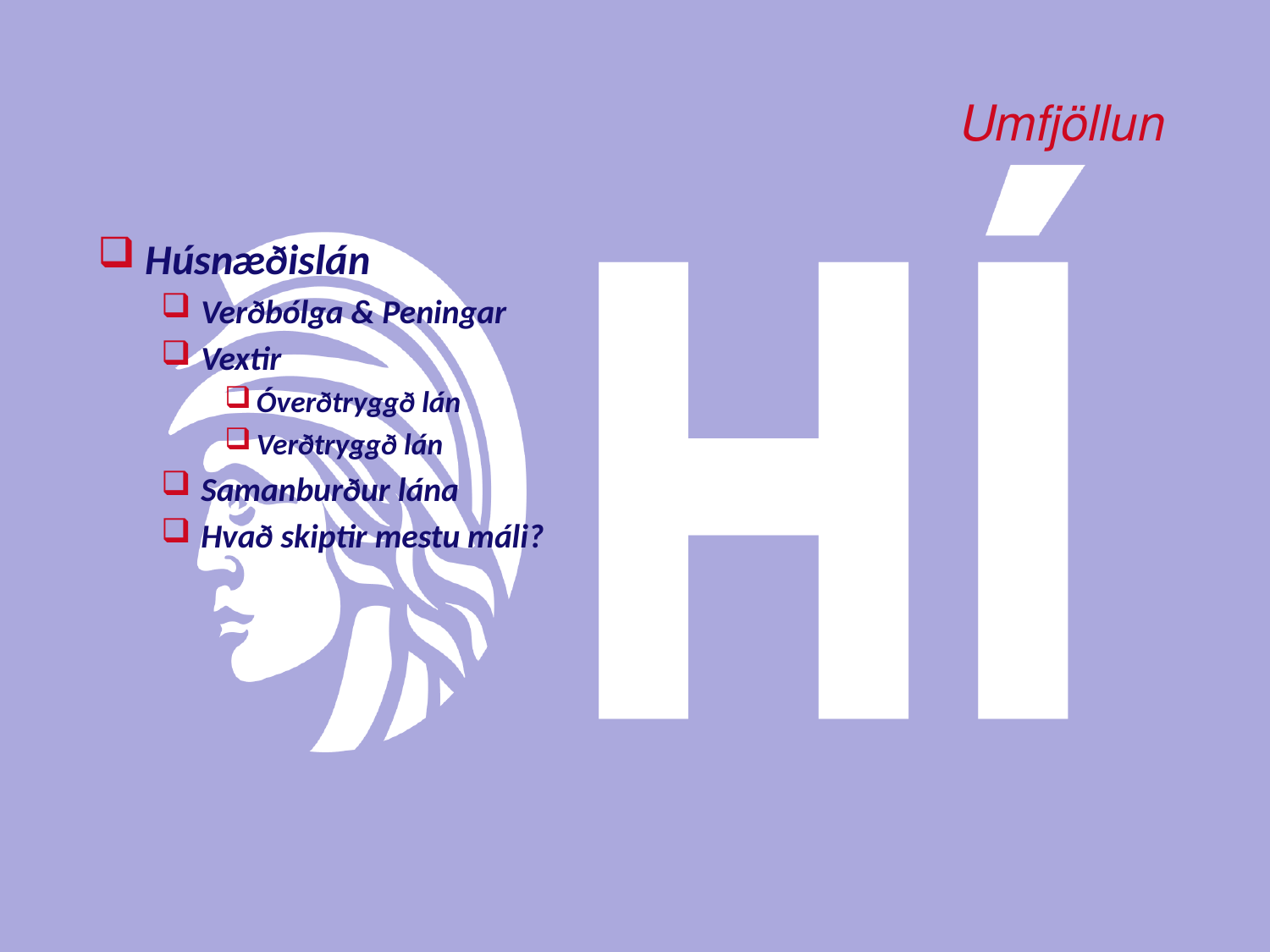

# Umfjöllun
Húsnæðislán
Verðbólga & Peningar
Vextir
Óverðtryggð lán
Verðtryggð lán
Samanburður lána
Hvað skiptir mestu máli?

Már Wolfgang Mixa